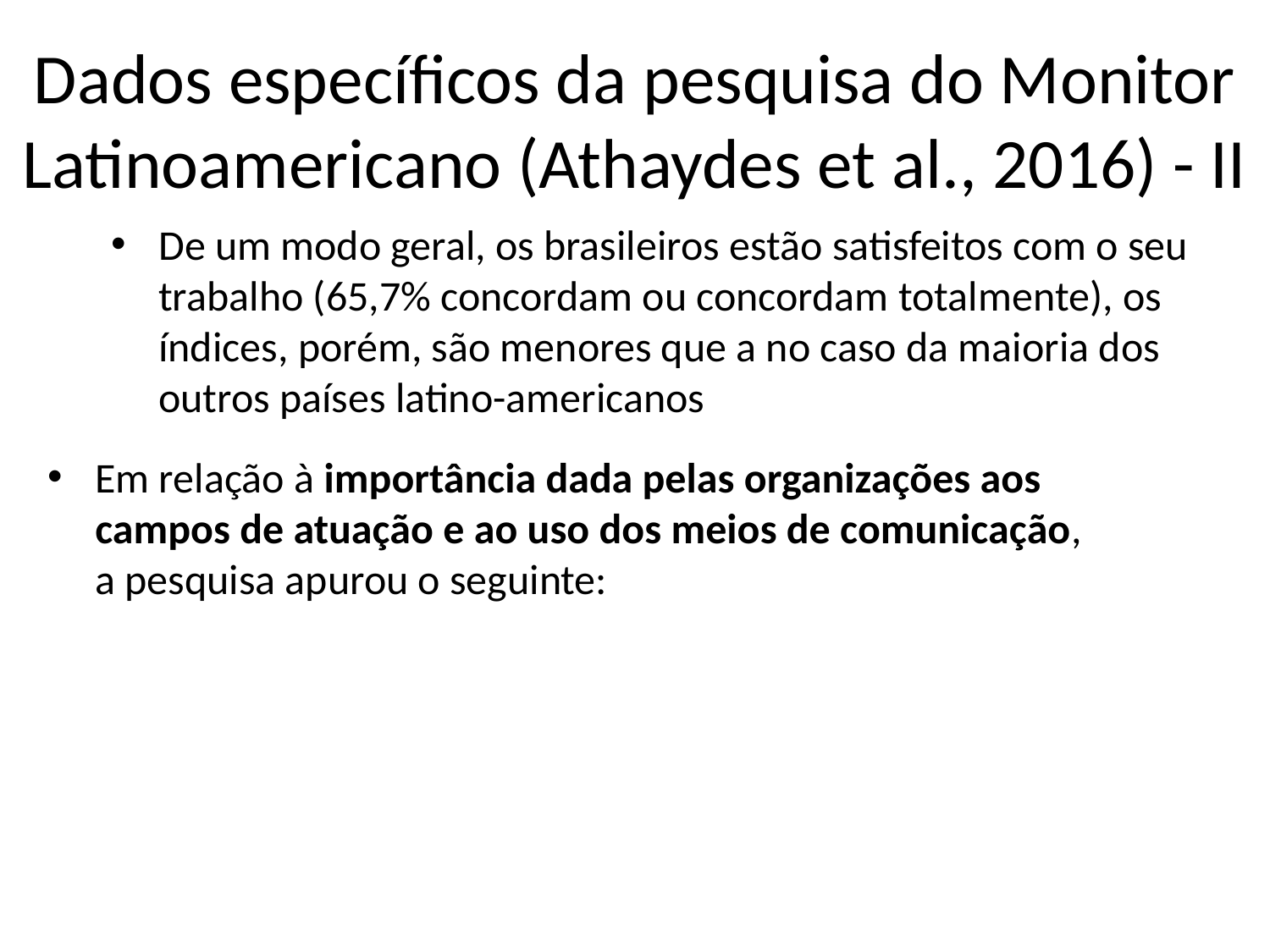

# Dados específicos da pesquisa do Monitor Latinoamericano (Athaydes et al., 2016) - II
De um modo geral, os brasileiros estão satisfeitos com o seu trabalho (65,7% concordam ou concordam totalmente), os índices, porém, são menores que a no caso da maioria dos outros países latino-americanos
Em relação à importância dada pelas organizações aos campos de atuação e ao uso dos meios de comunicação, a pesquisa apurou o seguinte: